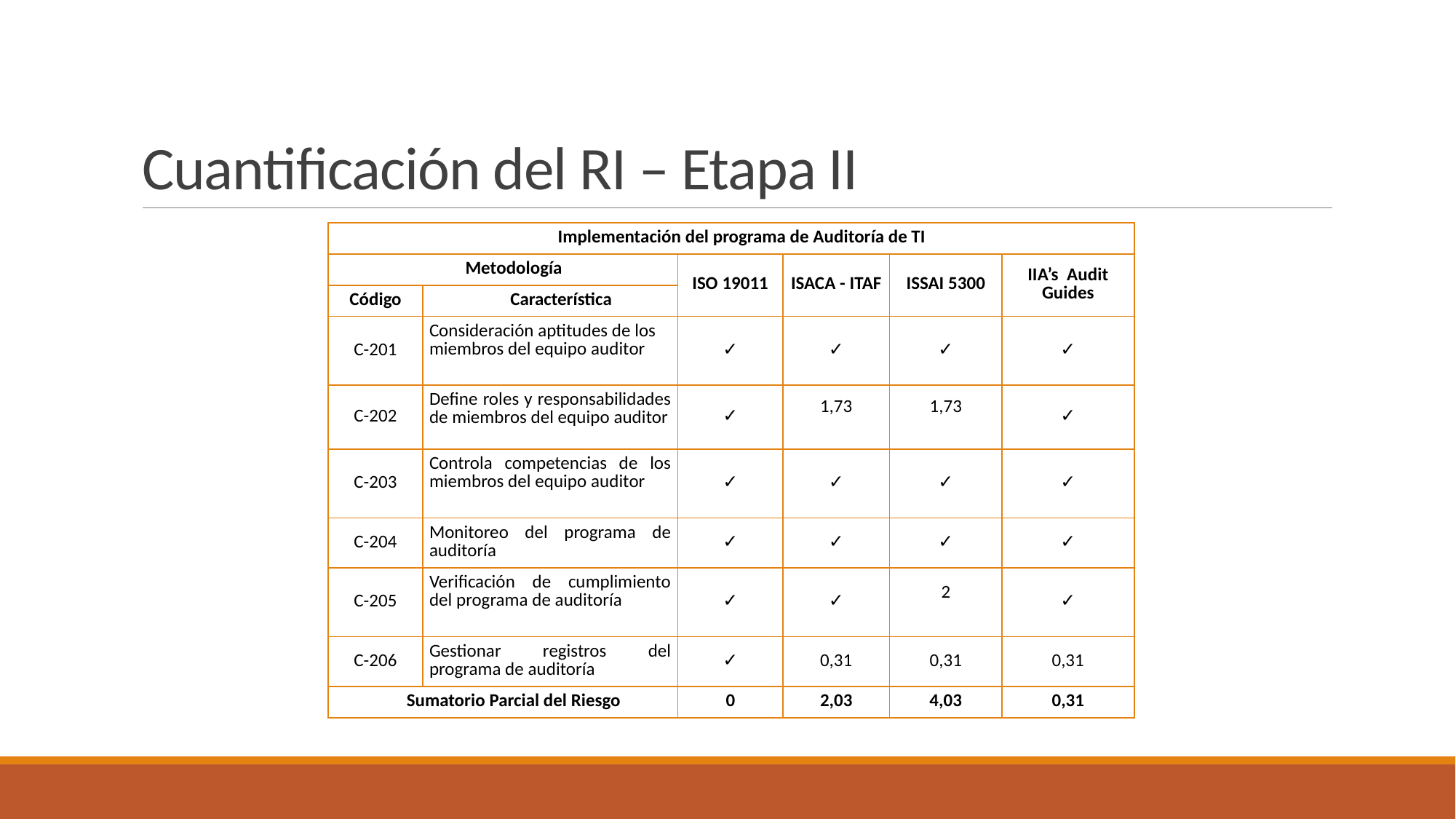

# Cuantificación del RI – Etapa II
| Implementación del programa de Auditoría de TI |  |  |  |  |  |
| --- | --- | --- | --- | --- | --- |
| Metodología |  | ISO 19011 | ISACA - ITAF | ISSAI 5300 | IIA’s Audit Guides |
| Código | Característica |  |  |  |  |
| C-201 | Consideración aptitudes de los miembros del equipo auditor | ✓ | ✓ | ✓ | ✓ |
| C-202 | Define roles y responsabilidades de miembros del equipo auditor | ✓ | 1,73 | 1,73 | ✓ |
| C-203 | Controla competencias de los miembros del equipo auditor | ✓ | ✓ | ✓ | ✓ |
| C-204 | Monitoreo del programa de auditoría | ✓ | ✓ | ✓ | ✓ |
| C-205 | Verificación de cumplimiento del programa de auditoría | ✓ | ✓ | 2 | ✓ |
| C-206 | Gestionar registros del programa de auditoría | ✓ | 0,31 | 0,31 | 0,31 |
| Sumatorio Parcial del Riesgo |  | 0 | 2,03 | 4,03 | 0,31 |